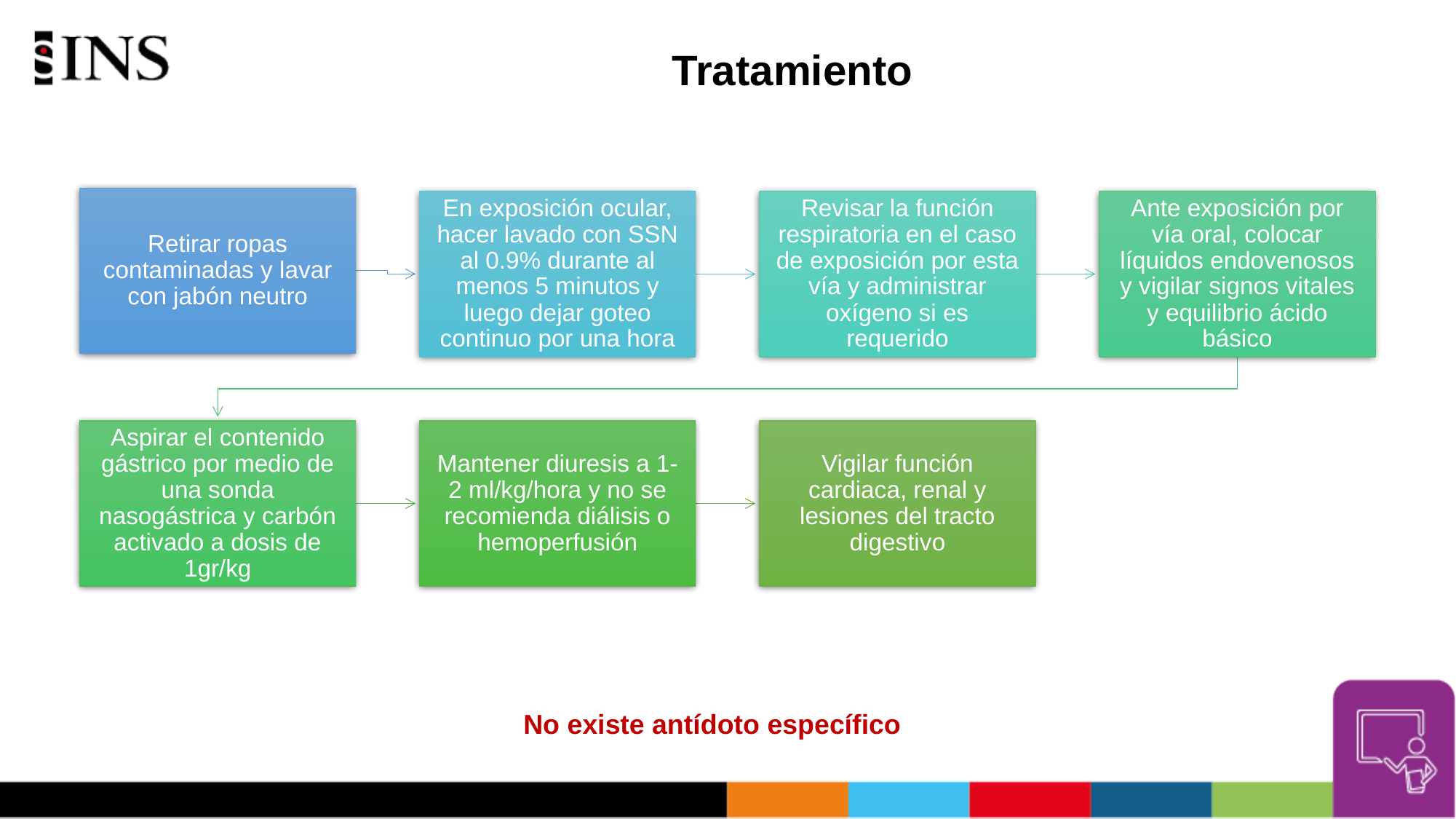

# Tratamiento

Retirar ropas contaminadas y lavar con jabón neutro

En exposición ocular, hacer lavado con SSN al 0.9% durante al menos 5 minutos y luego dejar goteo continuo por una hora

Revisar la función respiratoria en el caso de exposición por esta vía y administrar oxígeno si es requerido

Ante exposición por vía oral, colocar líquidos endovenosos y vigilar signos vitales y equilibrio ácido básico

Aspirar el contenido gástrico por medio de una sonda nasogástrica y carbón activado a dosis de 1gr/kg

Mantener diuresis a 1-2 ml/kg/hora y no se recomienda diálisis o hemoperfusión
Vigilar función cardiaca, renal y lesiones del tracto digestivo
No existe antídoto específico